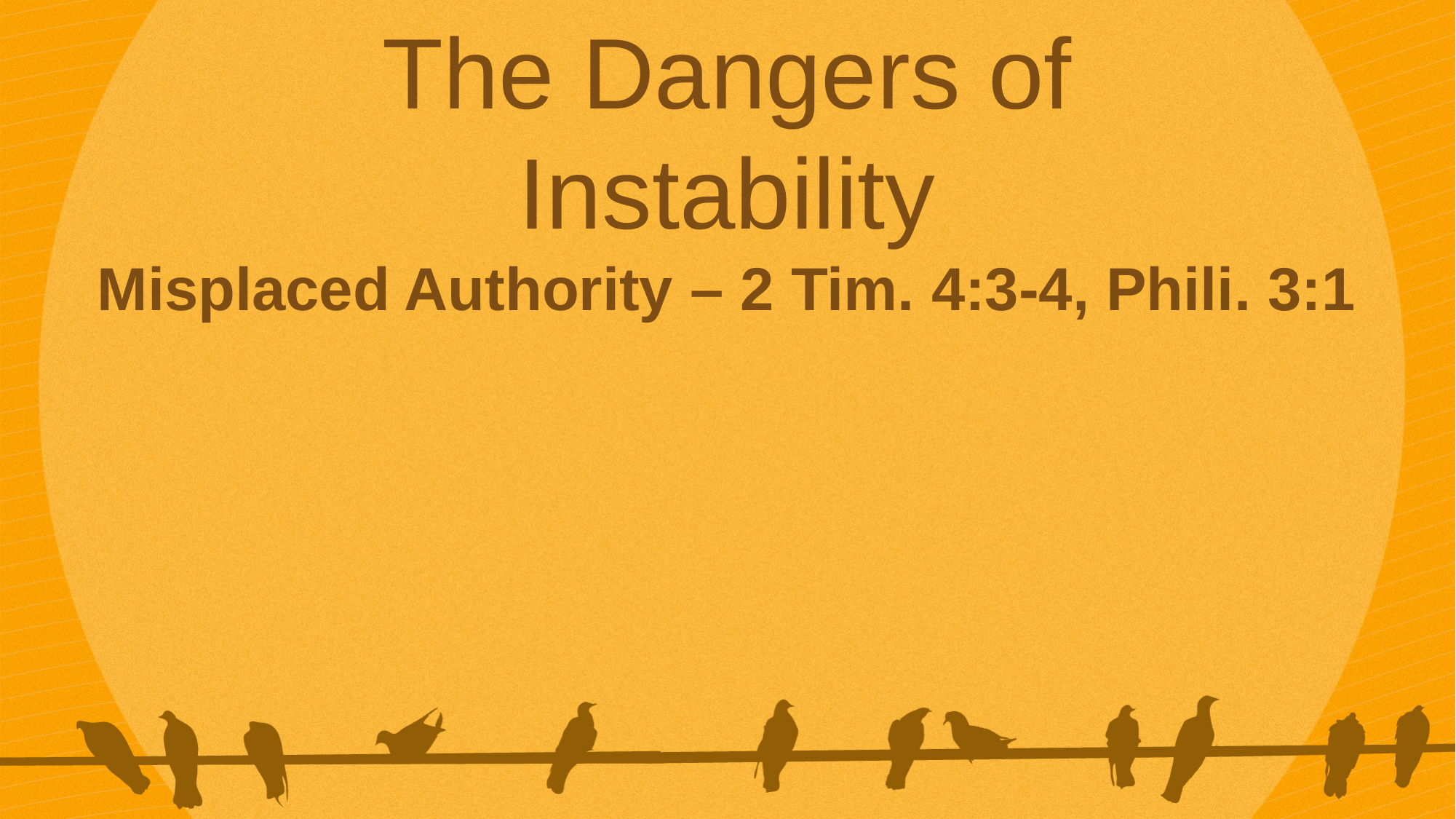

The Dangers of Instability
Misplaced Authority – 2 Tim. 4:3-4, Phili. 3:1